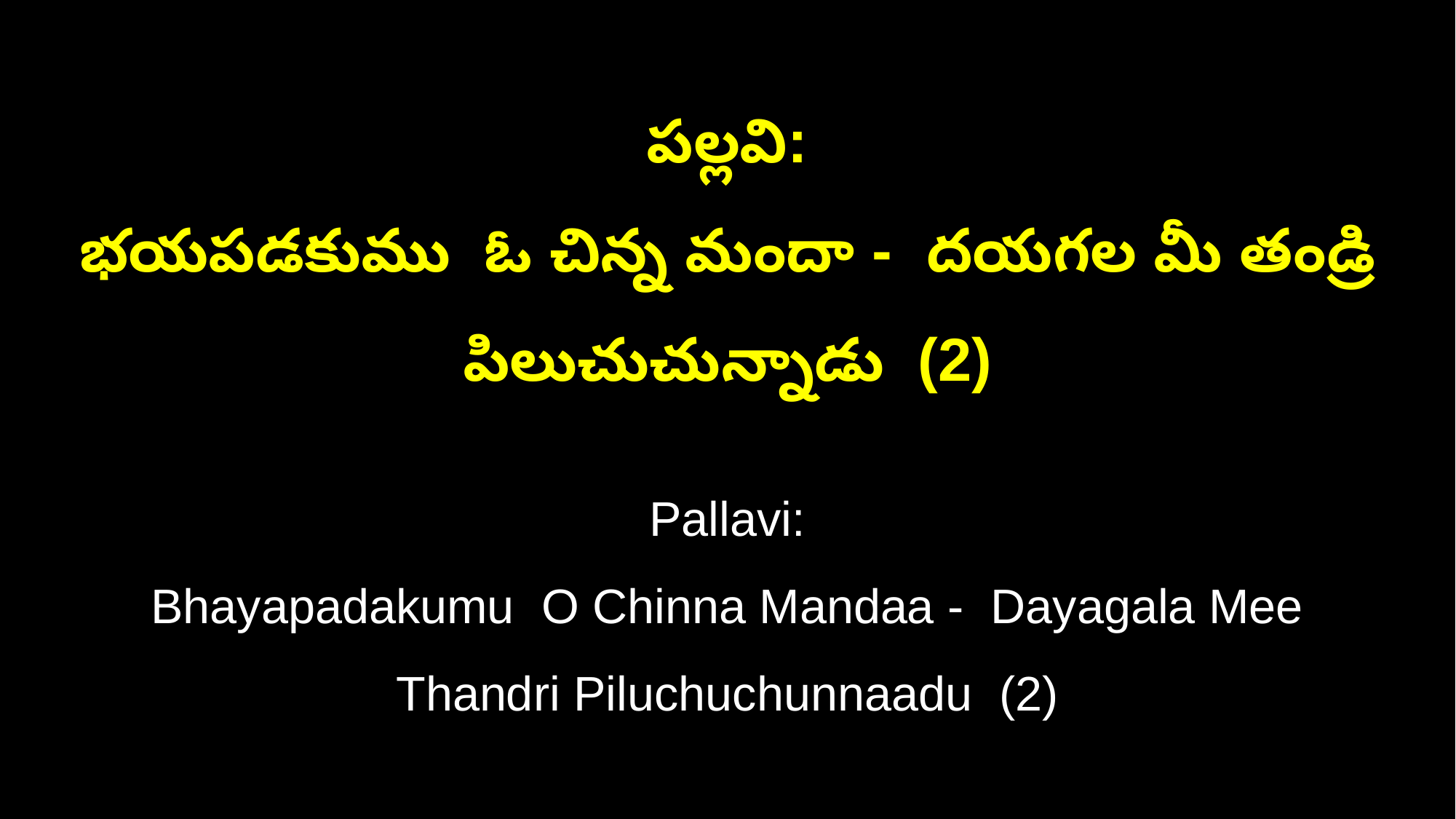

పల్లవి:
భయపడకుము  ఓ చిన్న మందా -  దయగల మీ తండ్రి పిలుచుచున్నాడు  (2)
Pallavi:
Bhayapadakumu  O Chinna Mandaa -  Dayagala Mee Thandri Piluchuchunnaadu  (2)